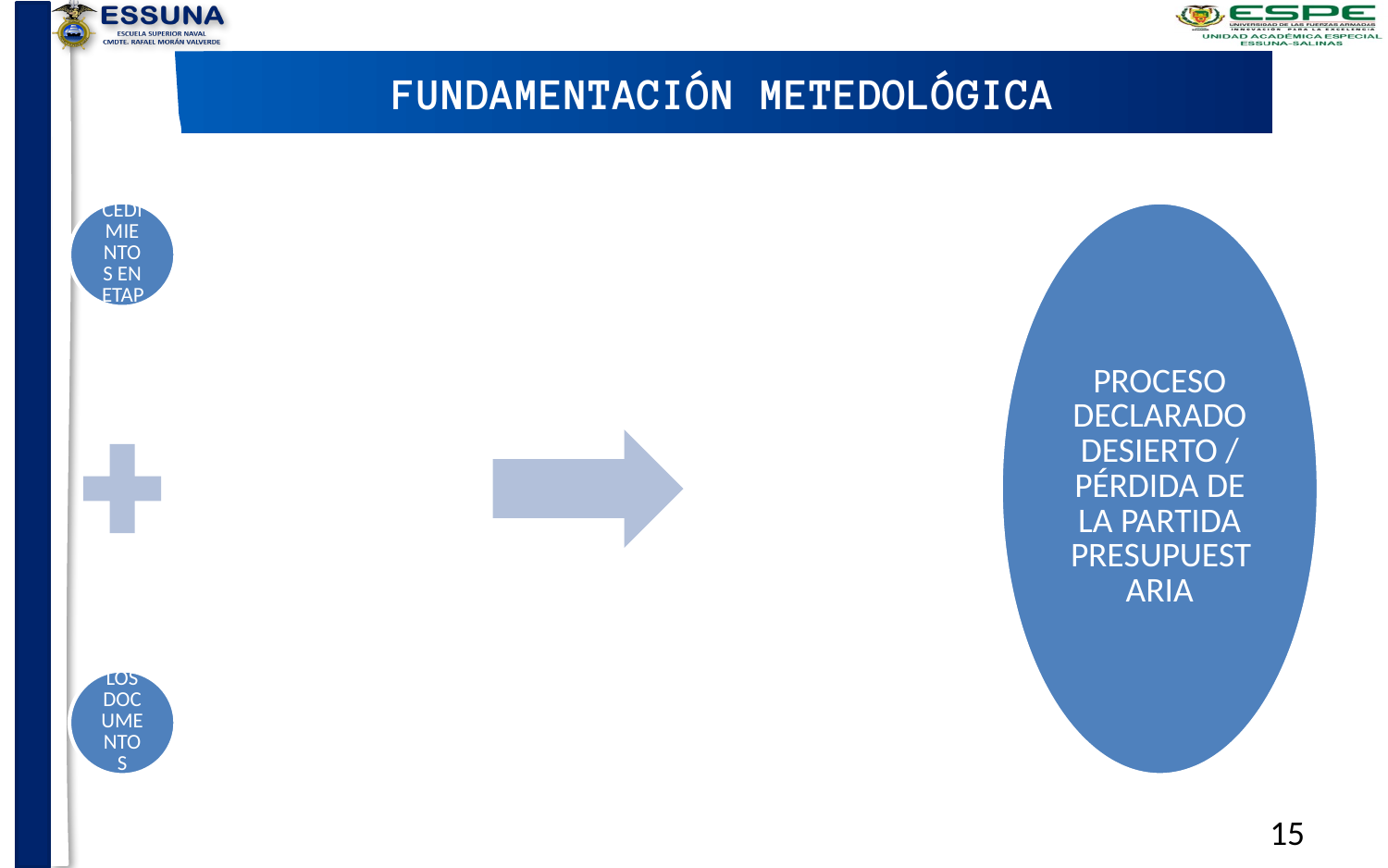

FUNDAMENTACIÓN METEDOLÓGICA
RETRASO EN LOS PROCEDIMIENTOS EN ETAPA PREPARATORIA
ELABORAR MAL LOS DOCUMENTOS HABILITANTES
PROCESO DECLARADO DESIERTO / PÉRDIDA DE LA PARTIDA PRESUPUESTARIA
15